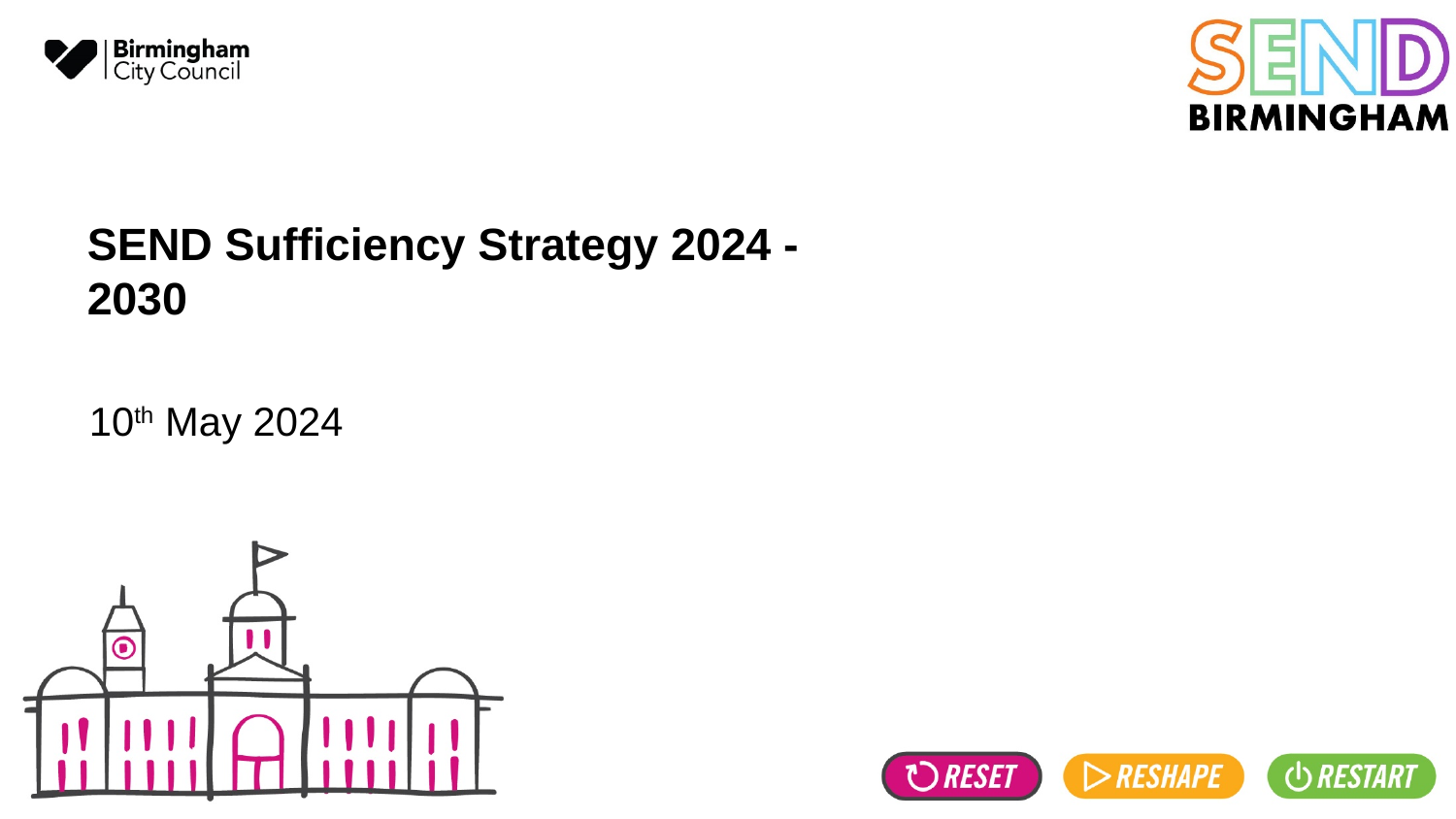

# SEND Sufficiency Strategy 2024 -2030
10th May 2024